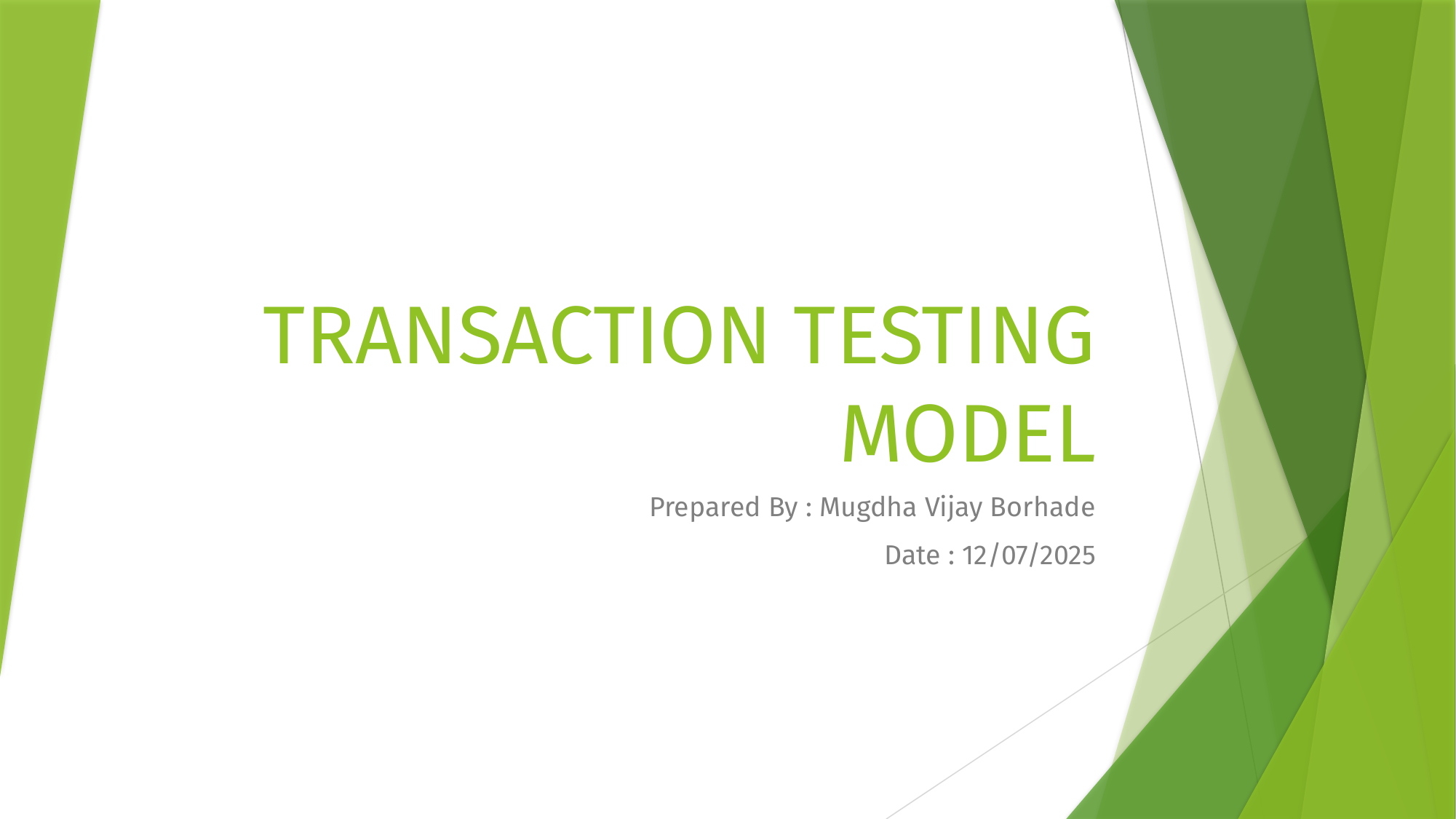

# TRANSACTION TESTING MODEL
Prepared By : Mugdha Vijay Borhade
Date : 12/07/2025